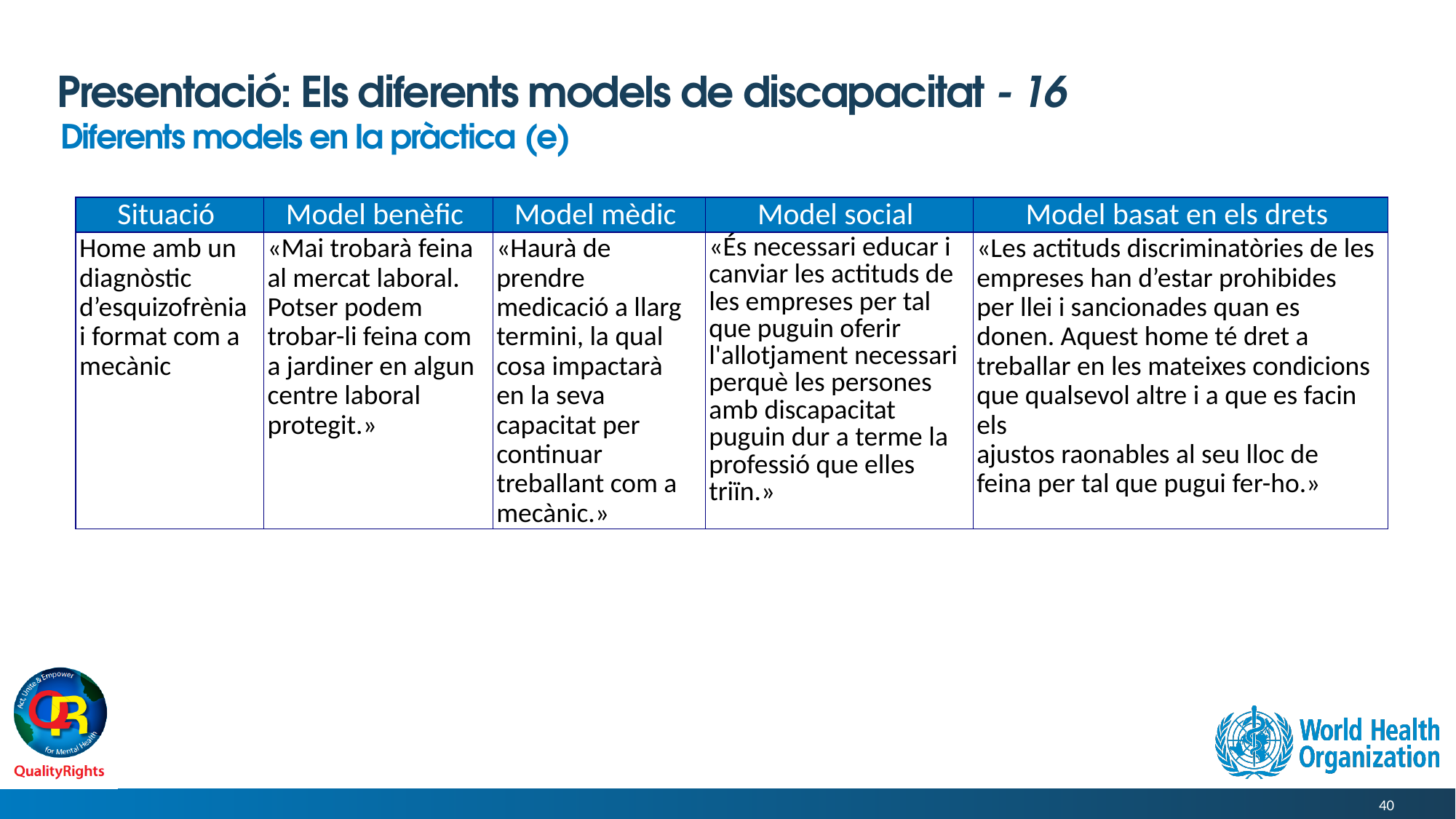

# Presentació: Els diferents models de discapacitat - 16
Diferents models en la pràctica (e)
| Situació | Model benèfic | Model mèdic | Model social | Model basat en els drets |
| --- | --- | --- | --- | --- |
| Home amb un diagnòstic d’esquizofrènia i format com a mecànic | «Mai trobarà feina al mercat laboral. Potser podem trobar-li feina com a jardiner en algun centre laboral protegit.» | «Haurà de prendre medicació a llarg termini, la qual cosa impactarà en la seva capacitat per continuar treballant com a mecànic.» | «És necessari educar i canviar les actituds de les empreses per tal que puguin oferir l'allotjament necessari perquè les persones amb discapacitat puguin dur a terme la professió que elles triïn.» | «Les actituds discriminatòries de les empreses han d’estar prohibides per llei i sancionades quan es donen. Aquest home té dret a treballar en les mateixes condicions que qualsevol altre i a que es facin els ajustos raonables al seu lloc de feina per tal que pugui fer-ho.» |